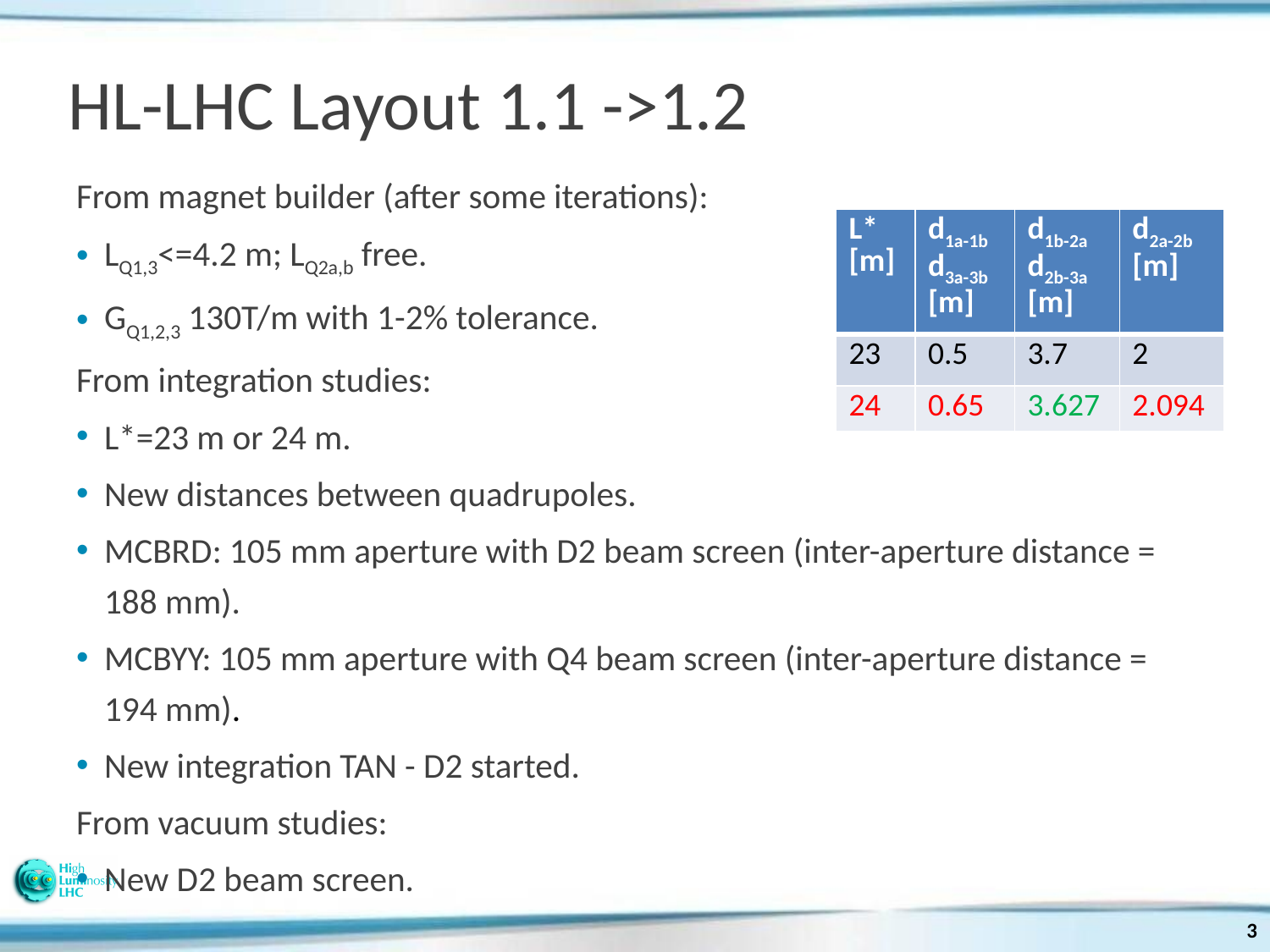

# HL-LHC Layout 1.1 ->1.2
From magnet builder (after some iterations):
LQ1,3<=4.2 m; LQ2a,b free.
GQ1,2,3 130T/m with 1-2% tolerance.
From integration studies:
L*=23 m or 24 m.
New distances between quadrupoles.
MCBRD: 105 mm aperture with D2 beam screen (inter-aperture distance = 188 mm).
MCBYY: 105 mm aperture with Q4 beam screen (inter-aperture distance = 194 mm).
New integration TAN - D2 started.
From vacuum studies:
New D2 beam screen.

| L\* [m] | d1a-1b d3a-3b [m] | d1b-2a d2b-3a [m] | d2a-2b [m] |
| --- | --- | --- | --- |
| 23 | 0.5 | 3.7 | 2 |
| 24 | 0.65 | 3.627 | 2.094 |

3